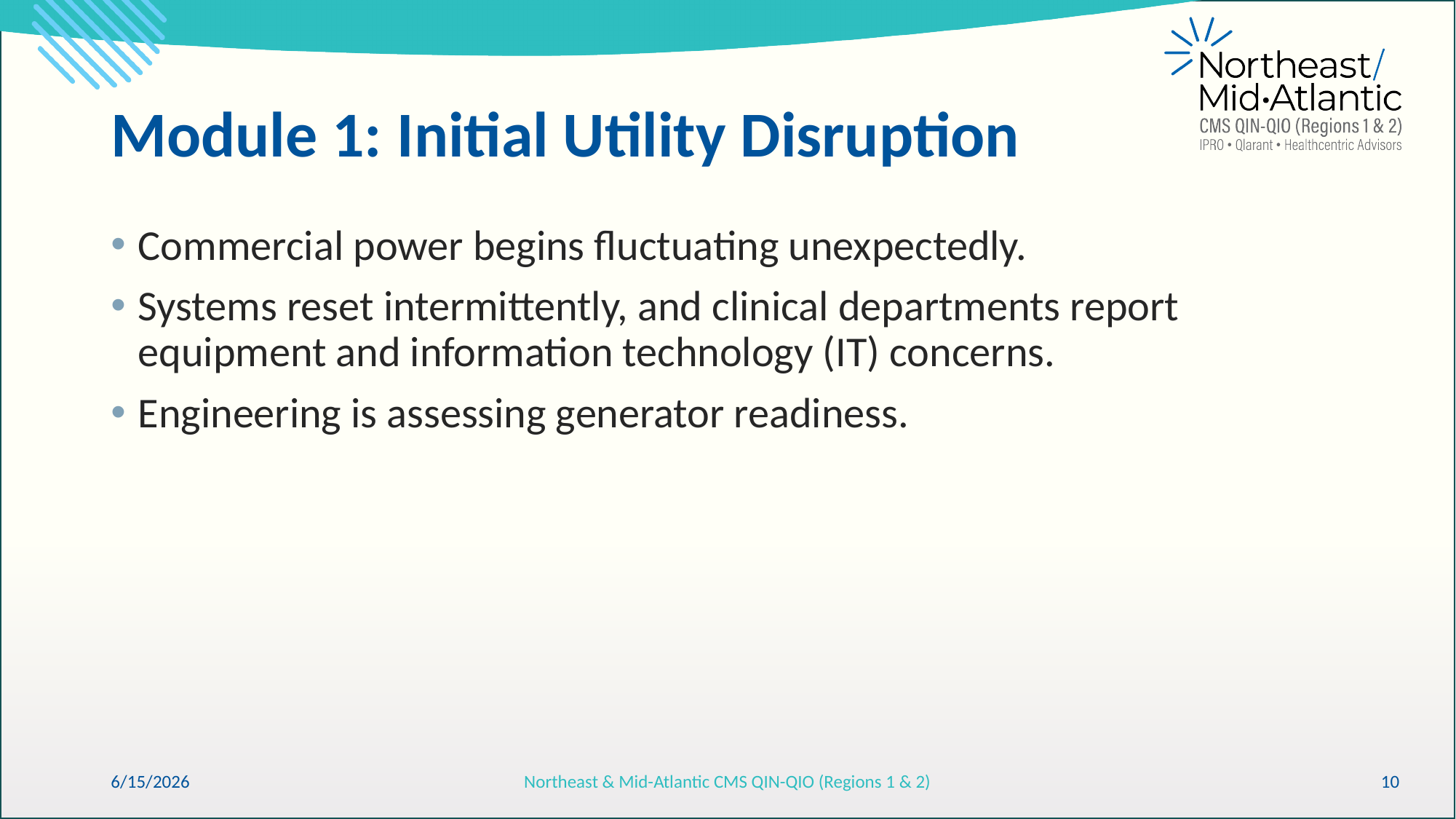

# Module 1: Initial Utility Disruption
Commercial power begins fluctuating unexpectedly.
Systems reset intermittently, and clinical departments report equipment and information technology (IT) concerns.
Engineering is assessing generator readiness.
6/15/2026
Northeast & Mid-Atlantic CMS QIN-QIO (Regions 1 & 2)
10